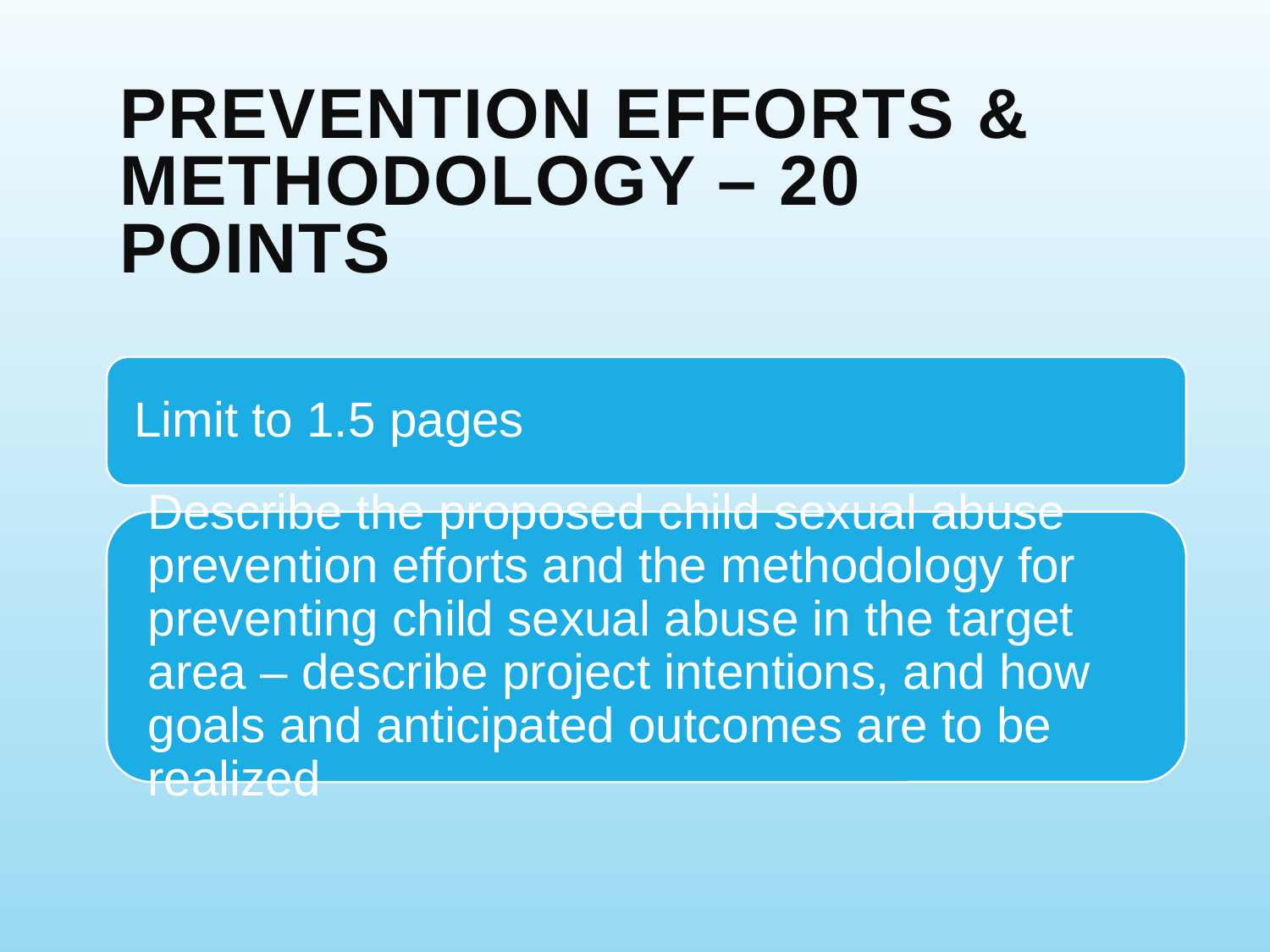

# Prevention efforts & Methodology – 20 points
Limit to 1.5 pages
Describe the proposed child sexual abuse prevention efforts and the methodology for preventing child sexual abuse in the target area – describe project intentions, and how goals and anticipated outcomes are to be realized